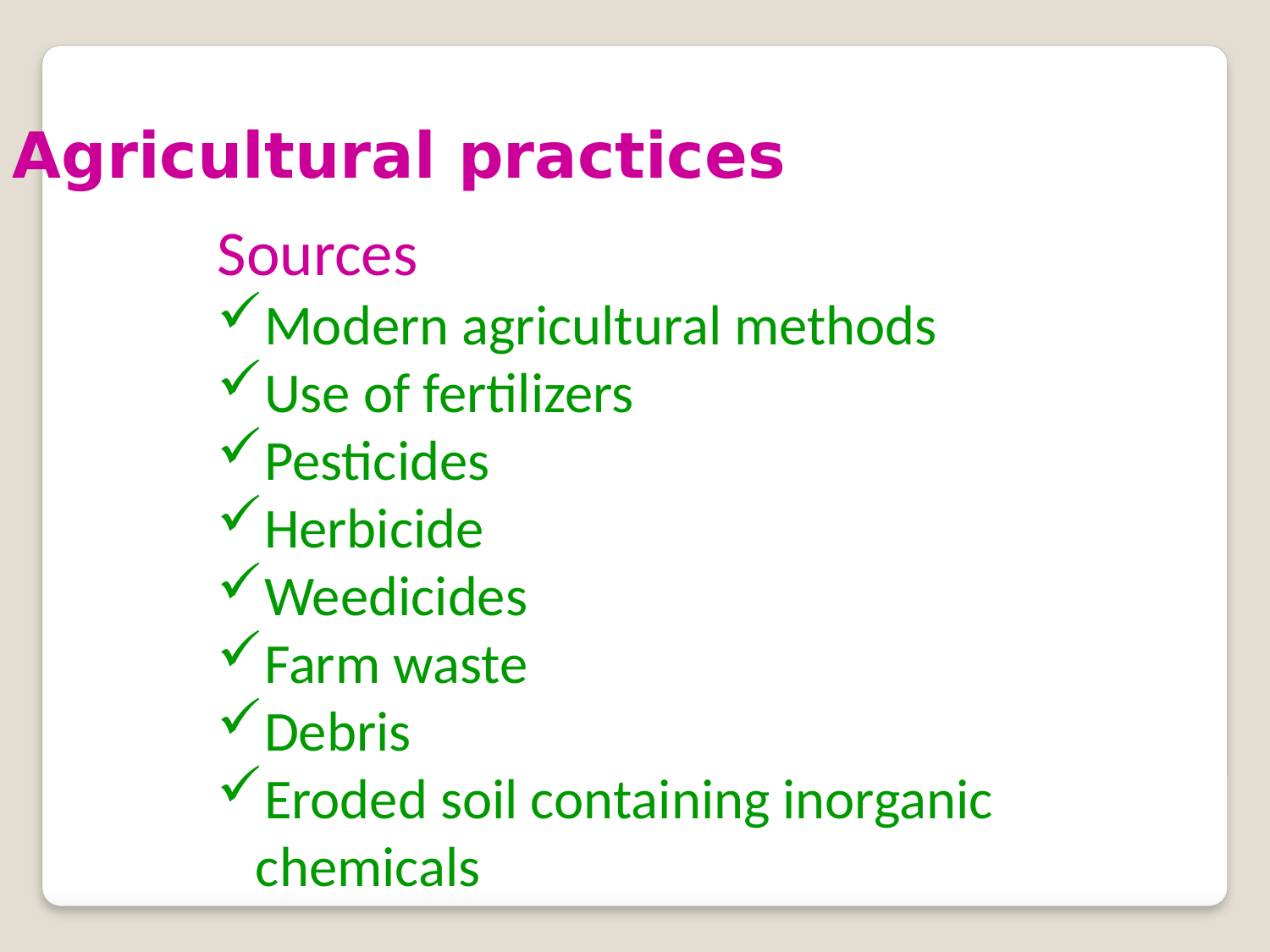

Agricultural practices
Sources
Modern agricultural methods
Use of fertilizers
Pesticides
Herbicide
Weedicides
Farm waste
Debris
Eroded soil containing inorganic
   chemicals